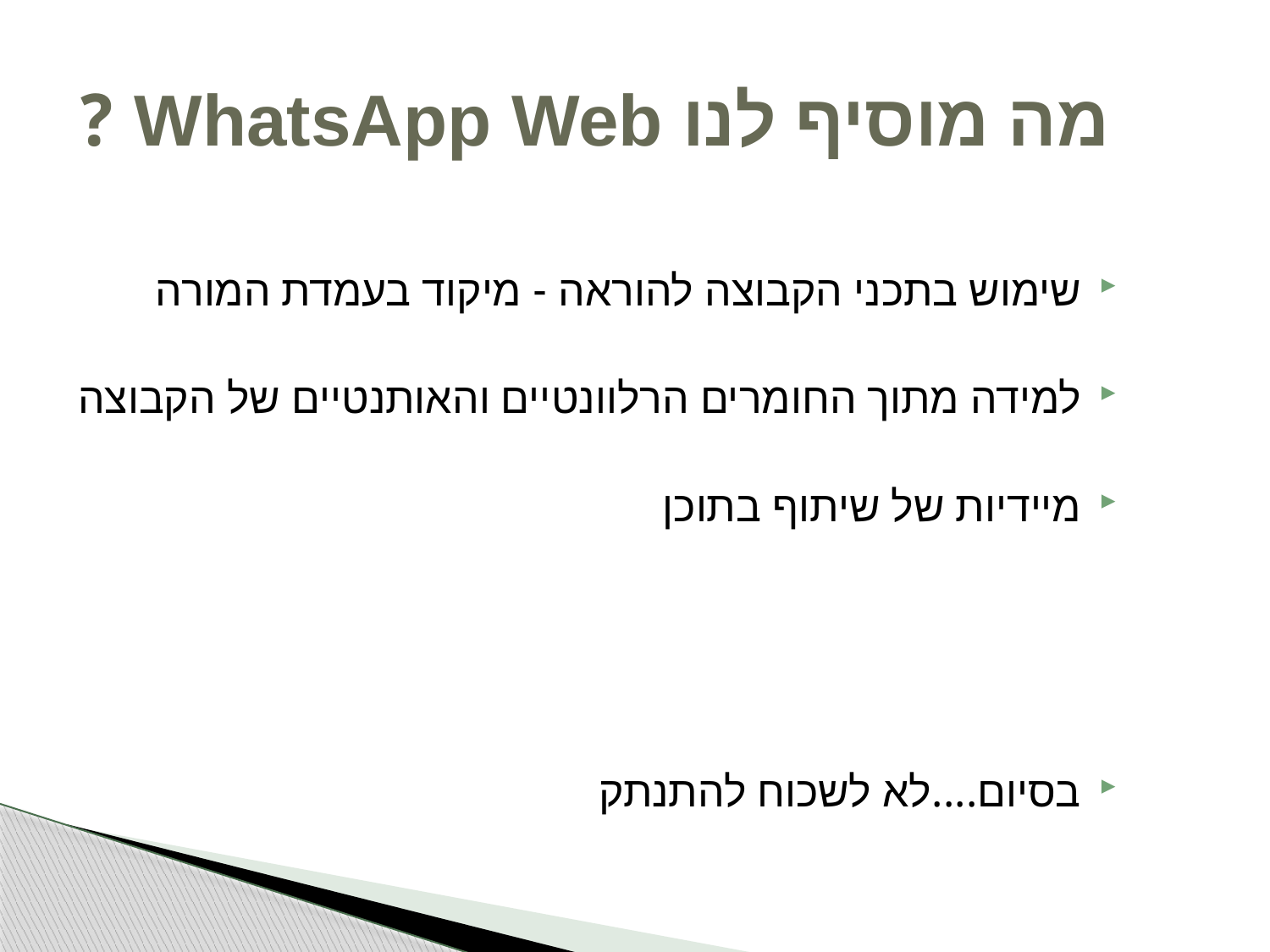

# מה מוסיף לנו WhatsApp Web ?
שימוש בתכני הקבוצה להוראה - מיקוד בעמדת המורה
למידה מתוך החומרים הרלוונטיים והאותנטיים של הקבוצה
מיידיות של שיתוף בתוכן

בסיום....לא לשכוח להתנתק